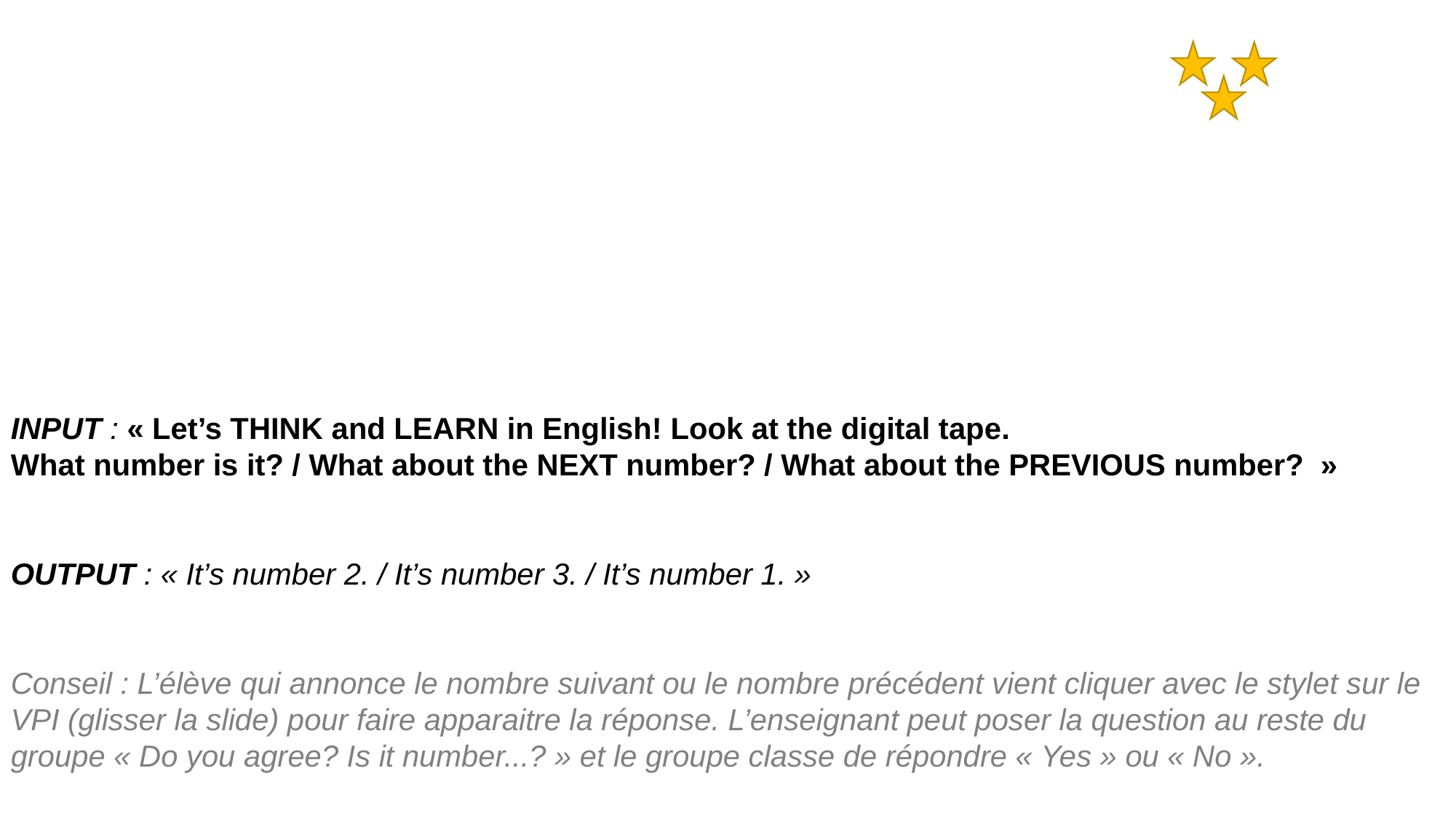

INPUT : « Let’s THINK and LEARN in English! Look at the digital tape.
What number is it? / What about the NEXT number? / What about the PREVIOUS number?  »

OUTPUT : « It’s number 2. / It’s number 3. / It’s number 1. »

Conseil : L’élève qui annonce le nombre suivant ou le nombre précédent vient cliquer avec le stylet sur le VPI (glisser la slide) pour faire apparaitre la réponse. L’enseignant peut poser la question au reste du groupe « Do you agree? Is it number...? » et le groupe classe de répondre « Yes » ou « No ».